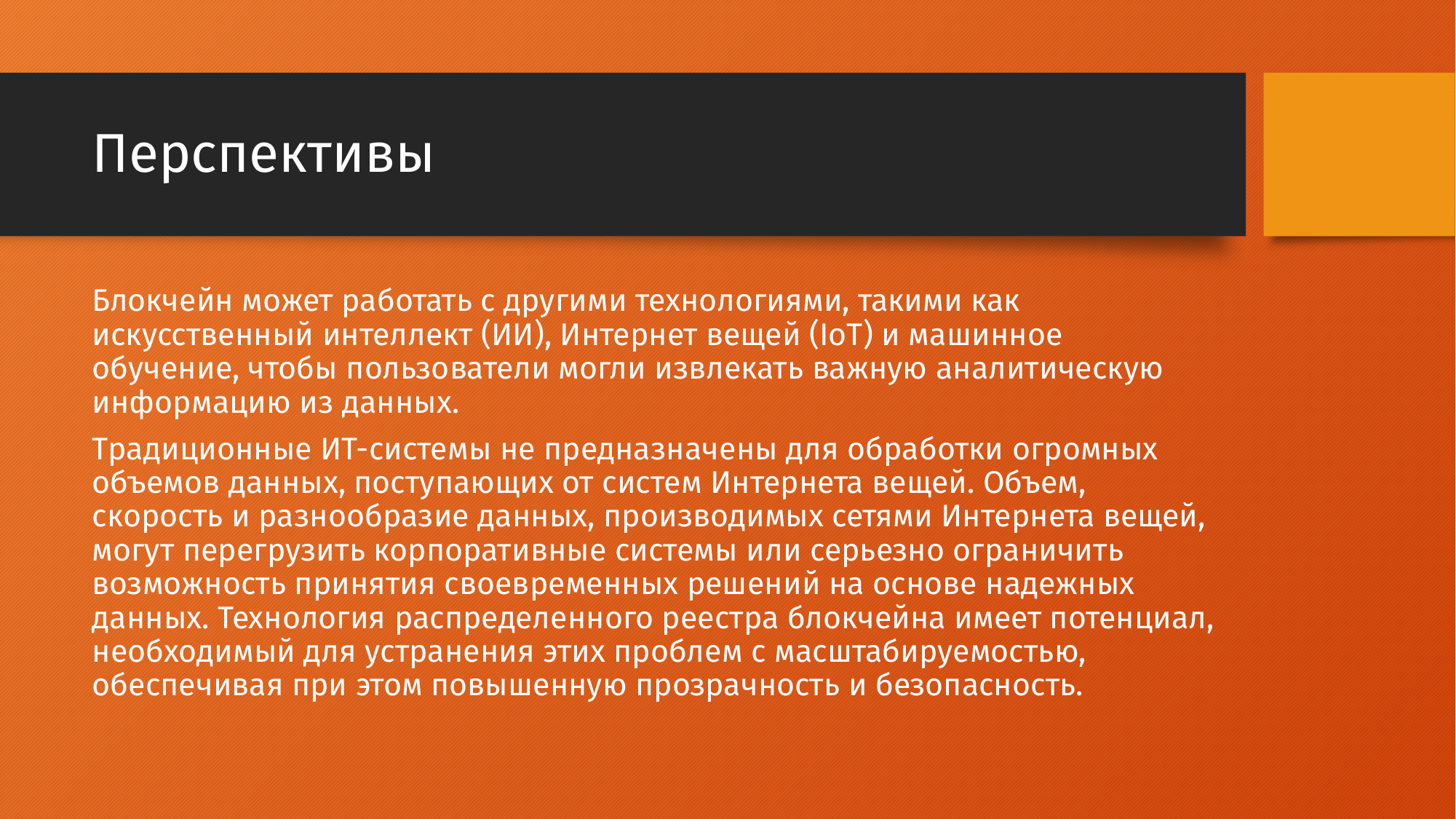

# Перспективы
Блокчейн может работать с другими технологиями, такими как искусственный интеллект (ИИ), Интернет вещей (IoT) и машинное обучение, чтобы пользователи могли извлекать важную аналитическую информацию из данных.
Традиционные ИТ-системы не предназначены для обработки огромных объемов данных, поступающих от систем Интернета вещей. Объем, скорость и разнообразие данных, производимых сетями Интернета вещей, могут перегрузить корпоративные системы или серьезно ограничить возможность принятия своевременных решений на основе надежных данных. Технология распределенного реестра блокчейна имеет потенциал, необходимый для устранения этих проблем с масштабируемостью, обеспечивая при этом повышенную прозрачность и безопасность.